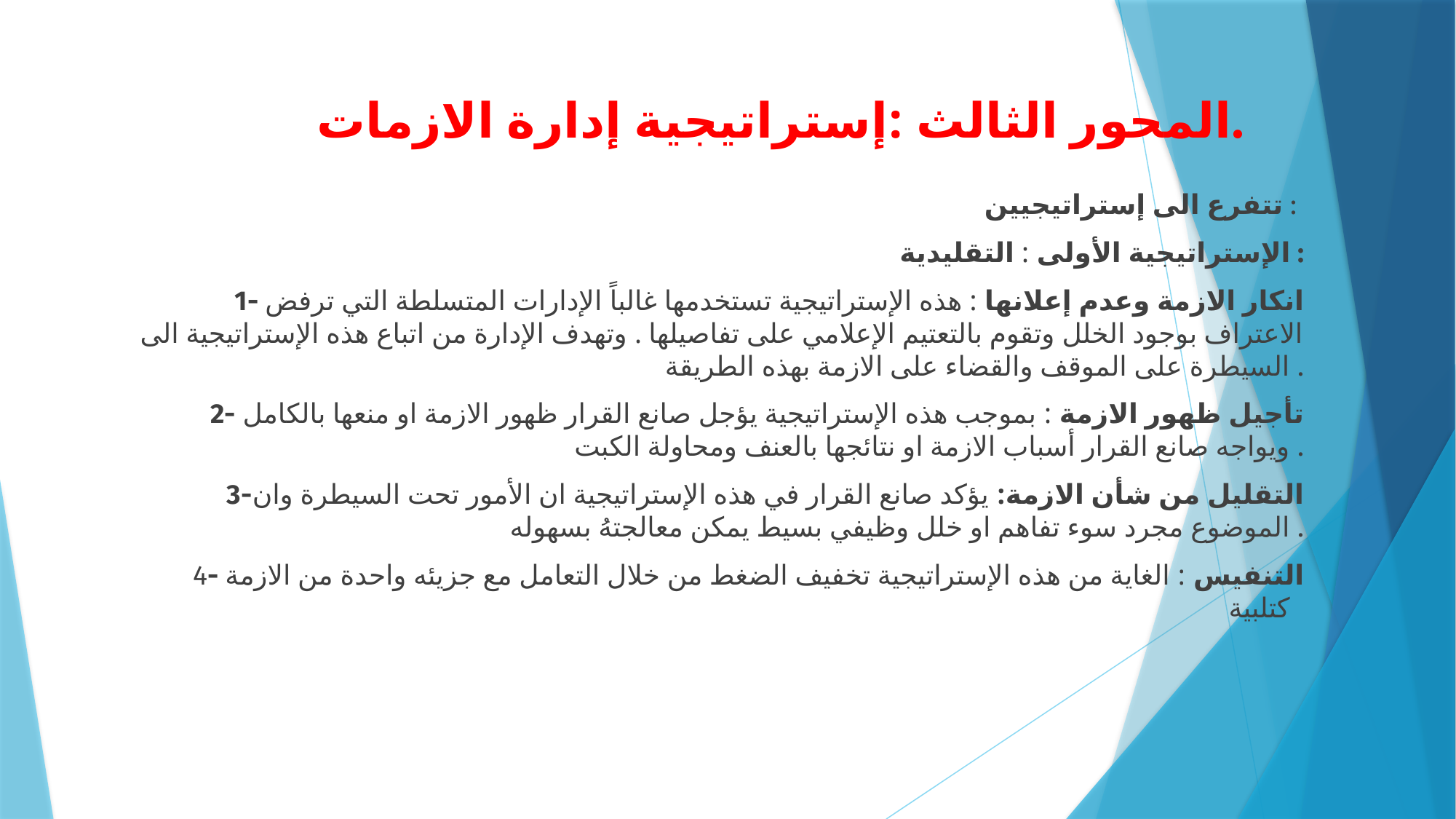

# المحور الثالث :إستراتيجية إدارة الازمات.
تتفرع الى إستراتيجيين :
الإستراتيجية الأولى : التقليدية :
1- انكار الازمة وعدم إعلانها : هذه الإستراتيجية تستخدمها غالباً الإدارات المتسلطة التي ترفض الاعتراف بوجود الخلل وتقوم بالتعتيم الإعلامي على تفاصيلها . وتهدف الإدارة من اتباع هذه الإستراتيجية الى السيطرة على الموقف والقضاء على الازمة بهذه الطريقة .
2- تأجيل ظهور الازمة : بموجب هذه الإستراتيجية يؤجل صانع القرار ظهور الازمة او منعها بالكامل ويواجه صانع القرار أسباب الازمة او نتائجها بالعنف ومحاولة الكبت .
3-التقليل من شأن الازمة: يؤكد صانع القرار في هذه الإستراتيجية ان الأمور تحت السيطرة وان الموضوع مجرد سوء تفاهم او خلل وظيفي بسيط يمكن معالجتهُ بسهوله .
4- التنفيس : الغاية من هذه الإستراتيجية تخفيف الضغط من خلال التعامل مع جزيئه واحدة من الازمة كتلبية